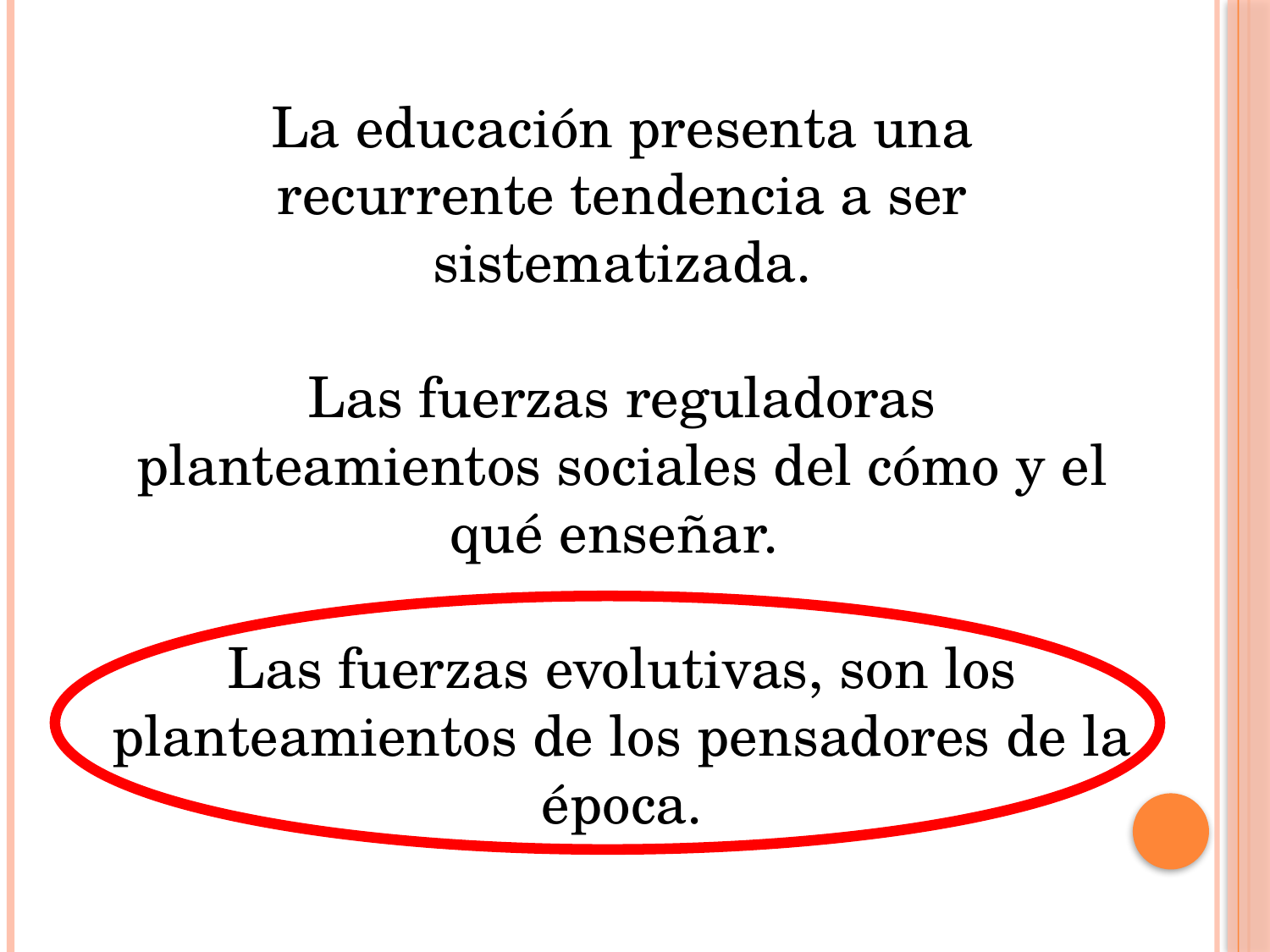

La educación presenta una
recurrente tendencia a ser sistematizada.

 Las fuerzas reguladoras
planteamientos sociales del cómo y el qué enseñar.

Las fuerzas evolutivas, son los planteamientos de los pensadores de la época.